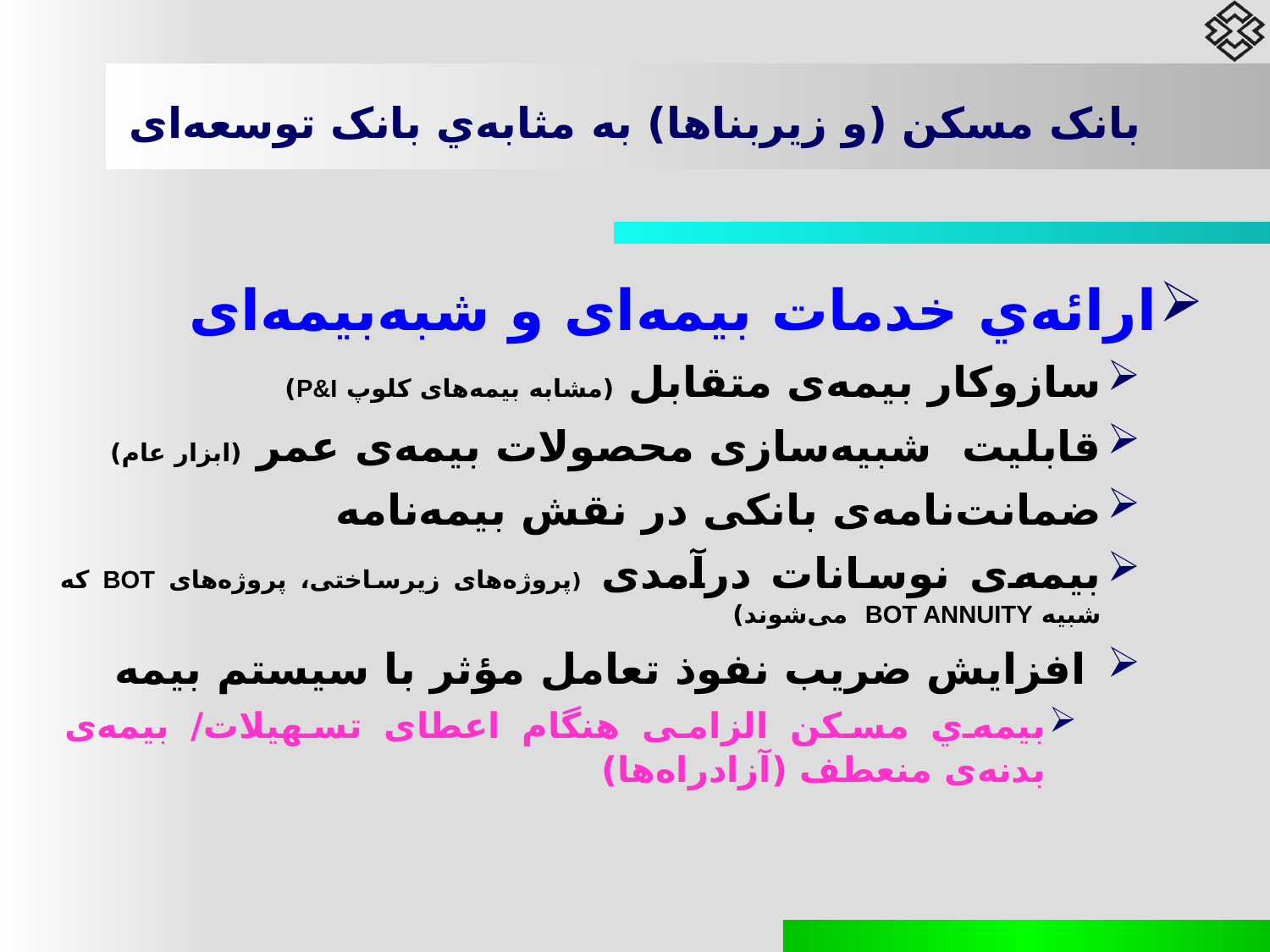

# بانک مسکن (و زیربناها) به مثابه‌ي بانک توسعه‌ای
ارائه‌ي خدمات بیمه‌ای و شبه‌بیمه‌ای
سازوکار بیمه‌ی متقابل (مشابه بیمه‌های کلوپ P&I)
قابلیت  شبیه‌سازی محصولات بیمه‌ی عمر (ابزار عام)
ضمانت‌نامه‌ی بانکی در نقش بیمه‌نامه
بیمه‌ی نوسانات درآمدی (پروژه‌های زیرساختی، پروژه‌های BOT که شبیه BOT ANNUITY  می‌شوند)
 افزایش ضریب نفوذ تعامل مؤثر با سیستم بیمه
بیمه‌ي مسکن الزامی هنگام اعطای تسهیلات/ بیمه‌ی بدنه‌ی منعطف (آزادراه‌ها)